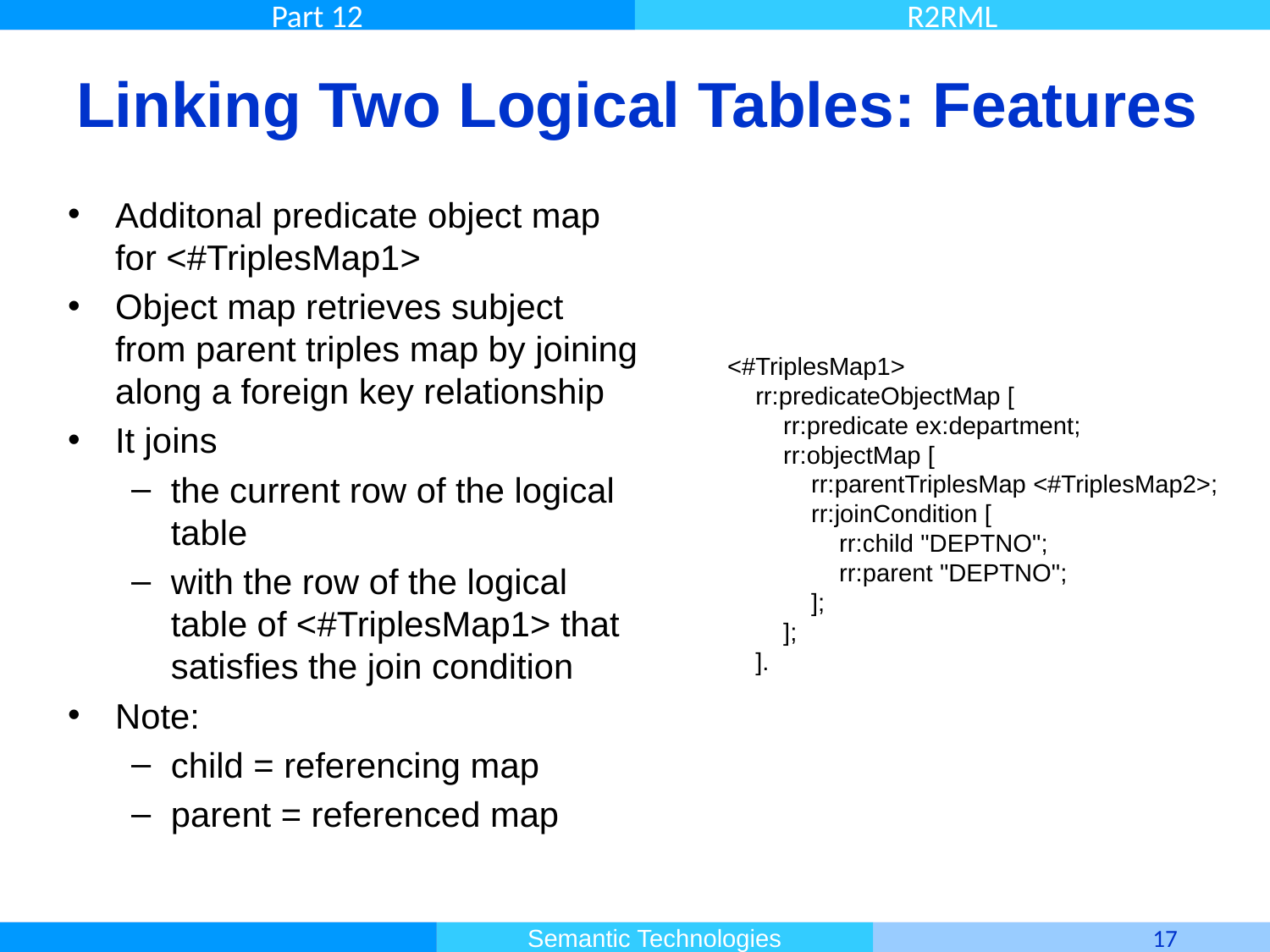

# Linking Two Logical Tables: Features
Additonal predicate object map for <#TriplesMap1>
Object map retrieves subject from parent triples map by joining along a foreign key relationship
It joins
the current row of the logical table
with the row of the logical table of <#TriplesMap1> that satisfies the join condition
Note:
child = referencing map
parent = referenced map

<#TriplesMap1>
    rr:predicateObjectMap [
        rr:predicate ex:department;
        rr:objectMap [
            rr:parentTriplesMap <#TriplesMap2>;
            rr:joinCondition [
                rr:child "DEPTNO";
                rr:parent "DEPTNO";
            ];
        ];
    ].